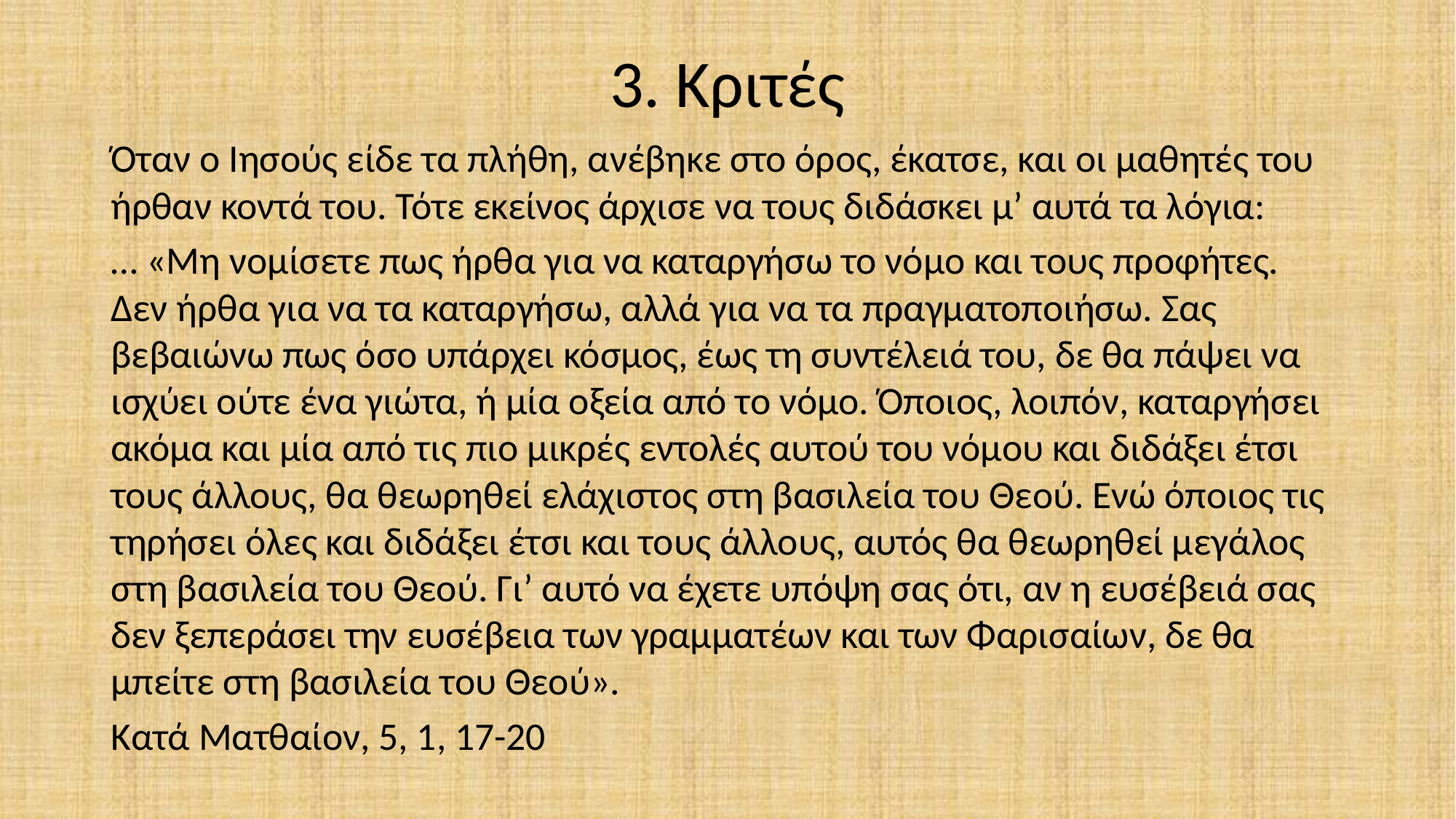

# 3. Κριτές
Όταν ο Ιησούς είδε τα πλήθη, ανέβηκε στο όρος, έκατσε, και οι μαθητές του ήρθαν κοντά του. Τότε εκείνος άρχισε να τους διδάσκει μ’ αυτά τα λόγια:
… «Μη νομίσετε πως ήρθα για να καταργήσω το νόμο και τους προφήτες. Δεν ήρθα για να τα καταργήσω, αλλά για να τα πραγματοποιήσω. Σας βεβαιώνω πως όσο υπάρχει κόσμος, έως τη συντέλειά του, δε θα πάψει να ισχύει ούτε ένα γιώτα, ή μία οξεία από το νόμο. Όποιος, λοιπόν, καταργήσει ακόμα και μία από τις πιο μικρές εντολές αυτού του νόμου και διδάξει έτσι τους άλλους, θα θεωρηθεί ελάχιστος στη βασιλεία του Θεού. Ενώ όποιος τις τηρήσει όλες και διδάξει έτσι και τους άλλους, αυτός θα θεωρηθεί μεγάλος στη βασιλεία του Θεού. Γι’ αυτό να έχετε υπόψη σας ότι, αν η ευσέβειά σας δεν ξεπεράσει την ευσέβεια των γραμματέων και των Φαρισαίων, δε θα μπείτε στη βασιλεία του Θεού».
Κατά Ματθαίον, 5, 1, 17-20